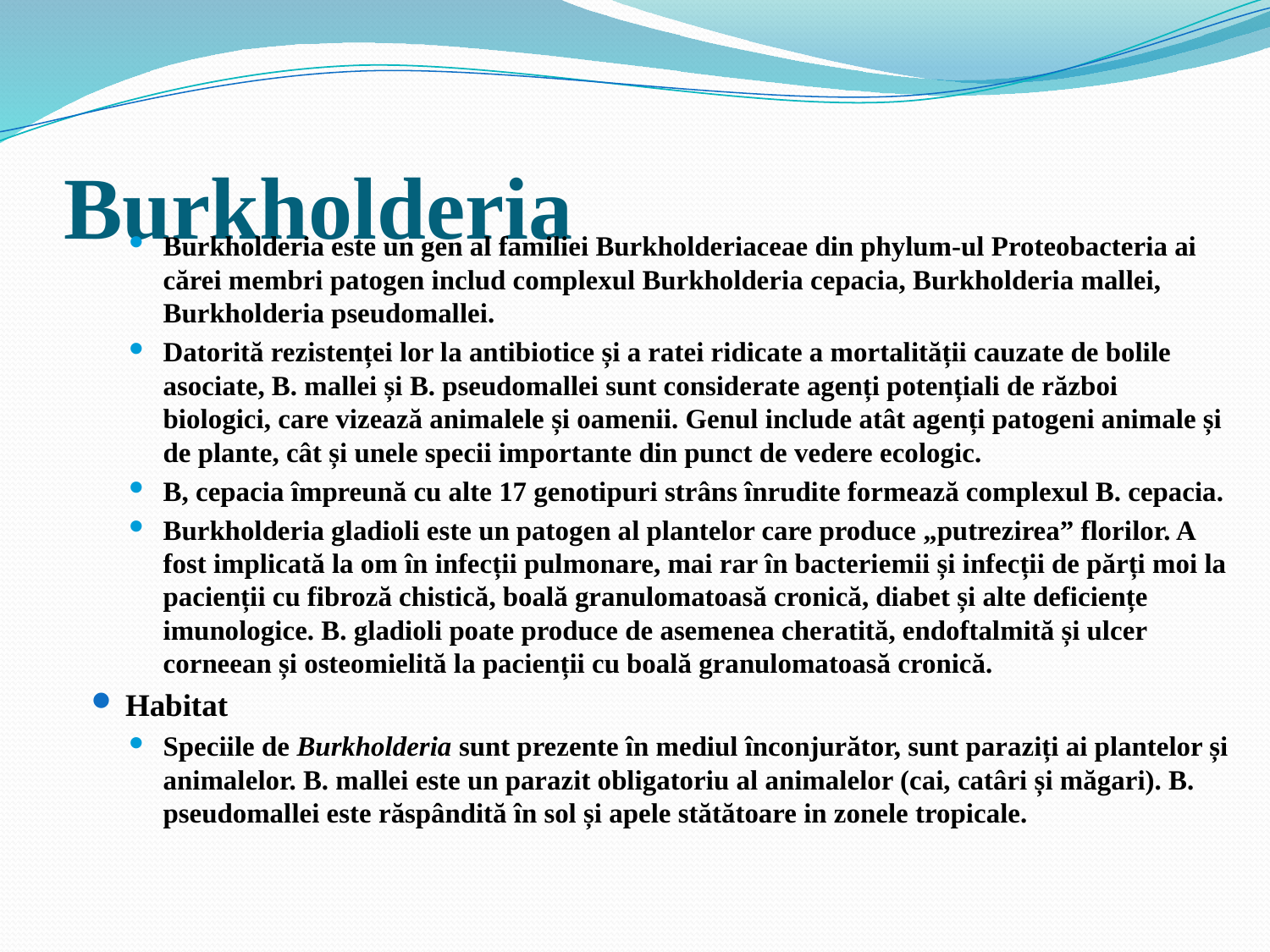

# Burkholderia
Burkholderia este un gen al familiei Burkholderiaceae din phylum-ul Proteobacteria ai cărei membri patogen includ complexul Burkholderia cepacia, Burkholderia mallei, Burkholderia pseudomallei.
Datorită rezistenței lor la antibiotice și a ratei ridicate a mortalității cauzate de bolile asociate, B. mallei și B. pseudomallei sunt considerate agenți potențiali de război biologici, care vizează animalele și oamenii. Genul include atât agenți patogeni animale și de plante, cât și unele specii importante din punct de vedere ecologic.
B, cepacia împreună cu alte 17 genotipuri strâns înrudite formează complexul B. cepacia.
Burkholderia gladioli este un patogen al plantelor care produce „putrezirea” florilor. A fost implicată la om în infecții pulmonare, mai rar în bacteriemii și infecții de părți moi la pacienții cu fibroză chistică, boală granulomatoasă cronică, diabet și alte deficiențe imunologice. B. gladioli poate produce de asemenea cheratită, endoftalmită și ulcer corneean și osteomielită la pacienții cu boală granulomatoasă cronică.
Habitat
Speciile de Burkholderia sunt prezente în mediul înconjurător, sunt paraziți ai plantelor și animalelor. B. mallei este un parazit obligatoriu al animalelor (cai, catâri și măgari). B. pseudomallei este răspândită în sol și apele stătătoare in zonele tropicale.